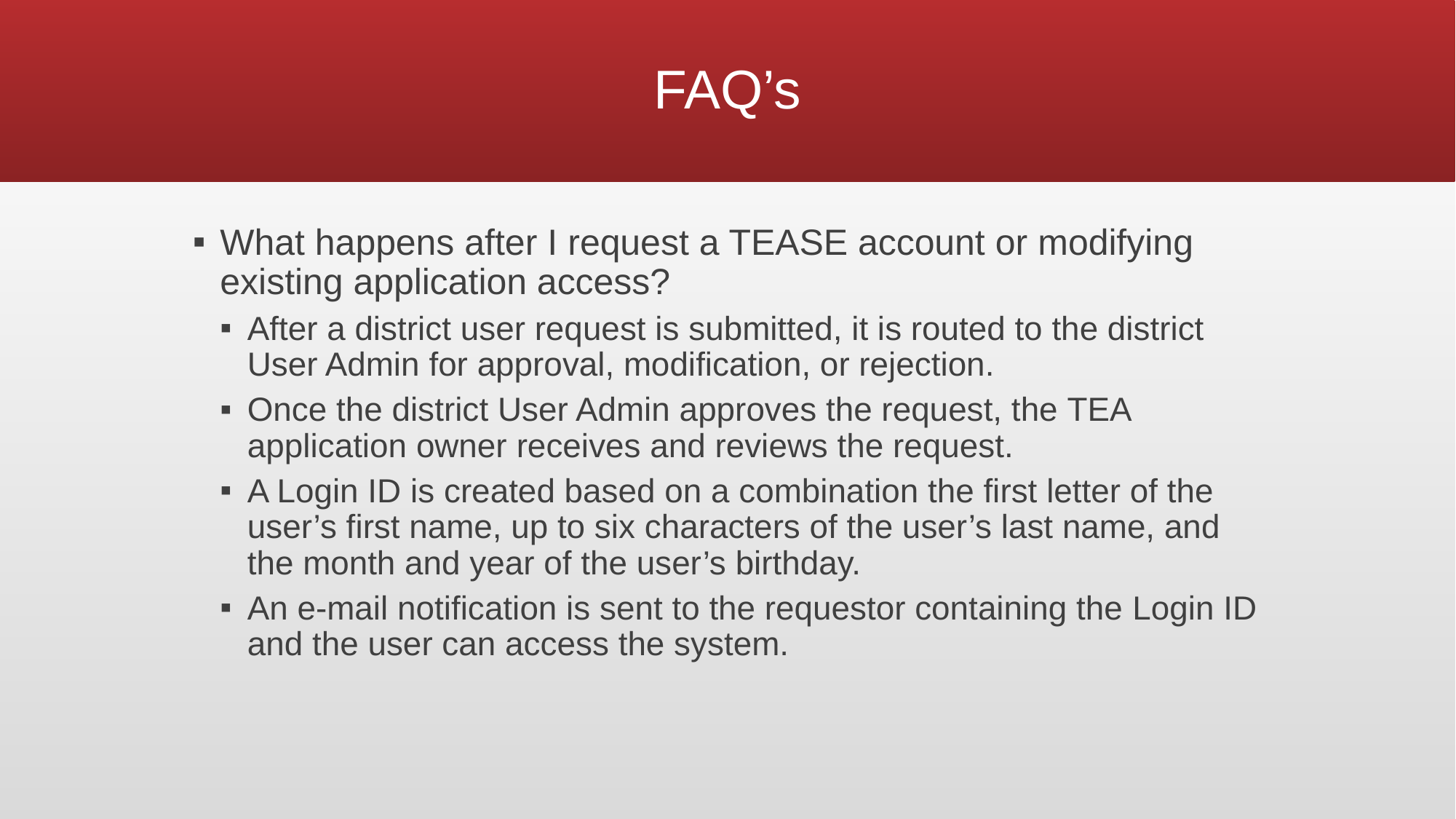

# FAQ’s
What happens after I request a TEASE account or modifying existing application access?
After a district user request is submitted, it is routed to the district User Admin for approval, modification, or rejection.
Once the district User Admin approves the request, the TEA application owner receives and reviews the request.
A Login ID is created based on a combination the first letter of the user’s first name, up to six characters of the user’s last name, and the month and year of the user’s birthday.
An e-mail notification is sent to the requestor containing the Login ID and the user can access the system.